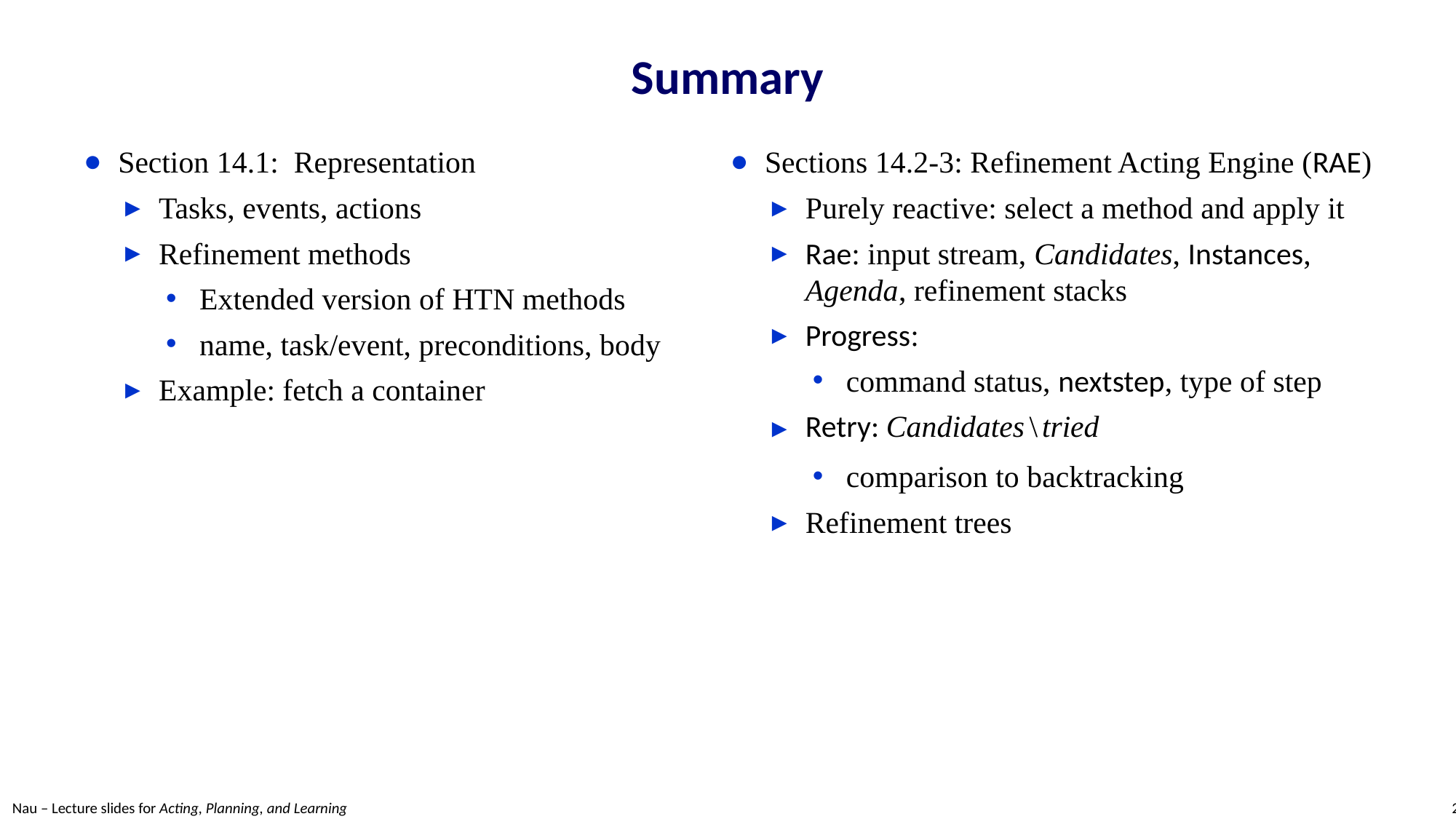

# Summary
Section 14.1:  Representation
Tasks, events, actions
Refinement methods
Extended version of HTN methods
name, task/event, preconditions, body
Example: fetch a container
Sections 14.2-3: Refinement Acting Engine (RAE)
Purely reactive: select a method and apply it
Rae: input stream, Candidates, Instances, Agenda, refinement stacks
Progress:
command status, nextstep, type of step
Retry: Candidates \ tried
comparison to backtracking
Refinement trees